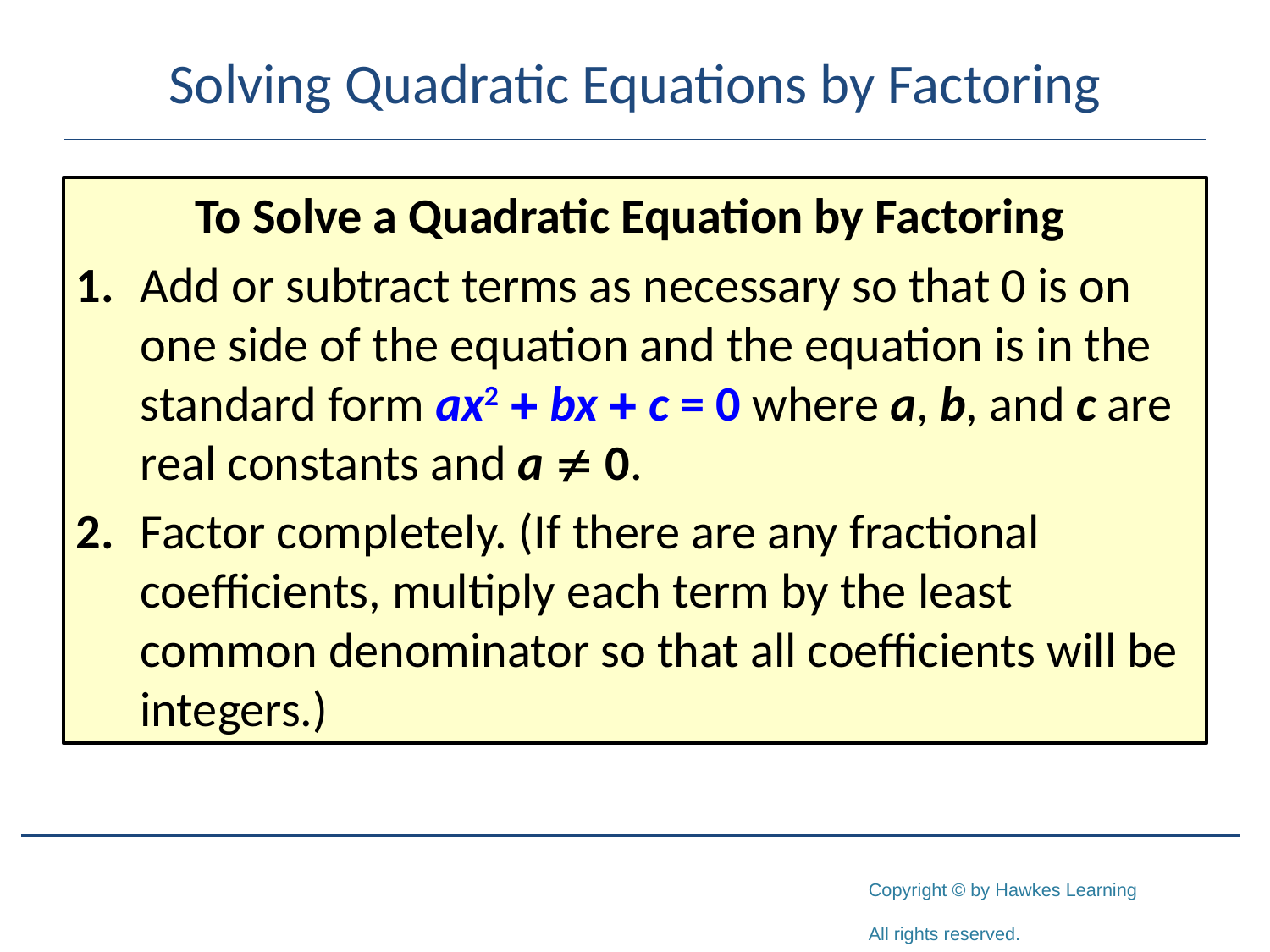

# Solving Quadratic Equations by Factoring
To Solve a Quadratic Equation by Factoring
1.	Add or subtract terms as necessary so that 0 is on one side of the equation and the equation is in the standard form ax2 + bx + c = 0 where a, b, and c are real constants and a ≠ 0.
2.	Factor completely. (If there are any fractional coefficients, multiply each term by the least common denominator so that all coefficients will be integers.)